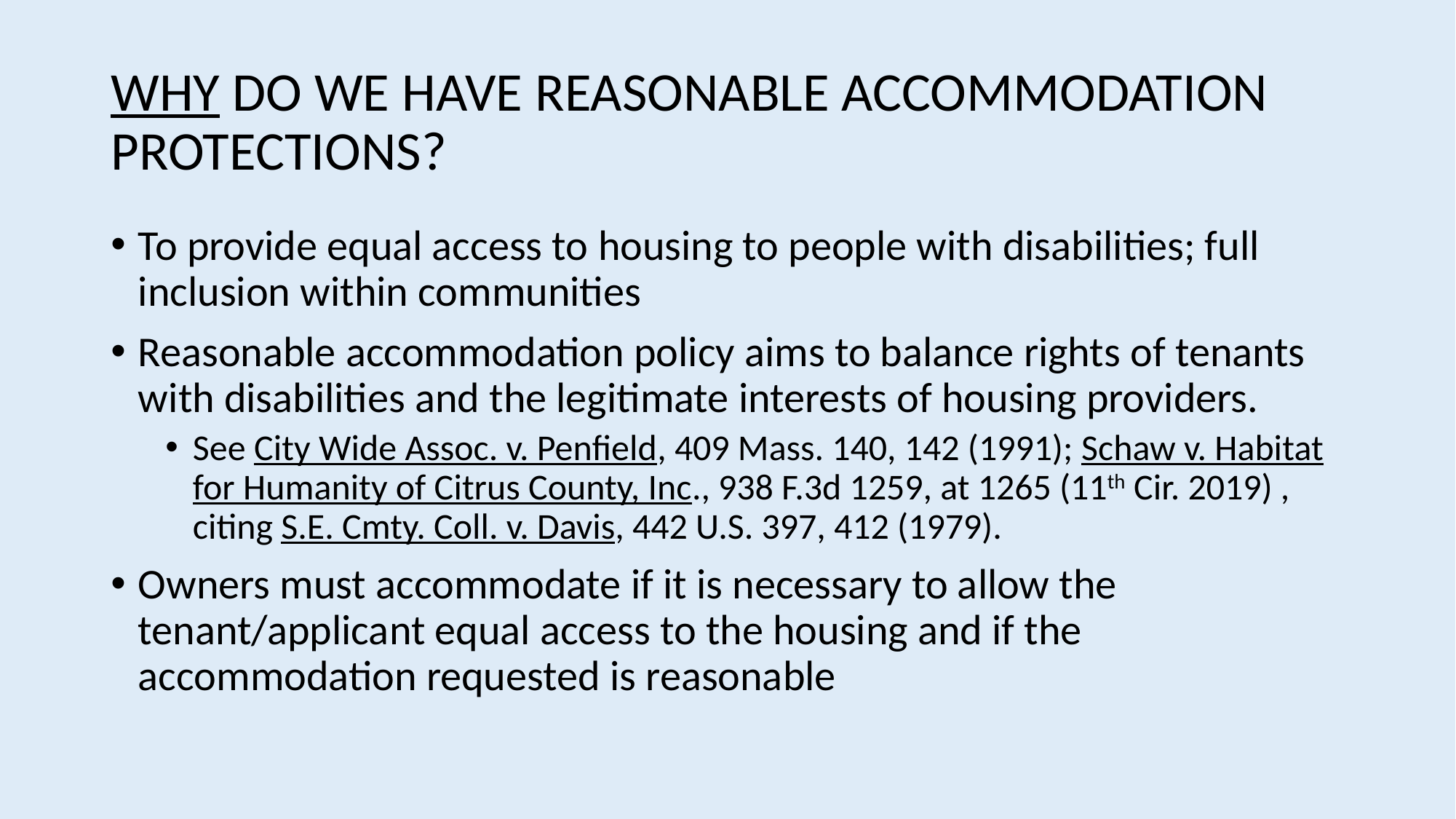

# WHY DO WE HAVE REASONABLE ACCOMMODATION PROTECTIONS?
To provide equal access to housing to people with disabilities; full inclusion within communities
Reasonable accommodation policy aims to balance rights of tenants with disabilities and the legitimate interests of housing providers.
See City Wide Assoc. v. Penfield, 409 Mass. 140, 142 (1991); Schaw v. Habitat for Humanity of Citrus County, Inc., 938 F.3d 1259, at 1265 (11th Cir. 2019) , citing S.E. Cmty. Coll. v. Davis, 442 U.S. 397, 412 (1979).
Owners must accommodate if it is necessary to allow the tenant/applicant equal access to the housing and if the accommodation requested is reasonable